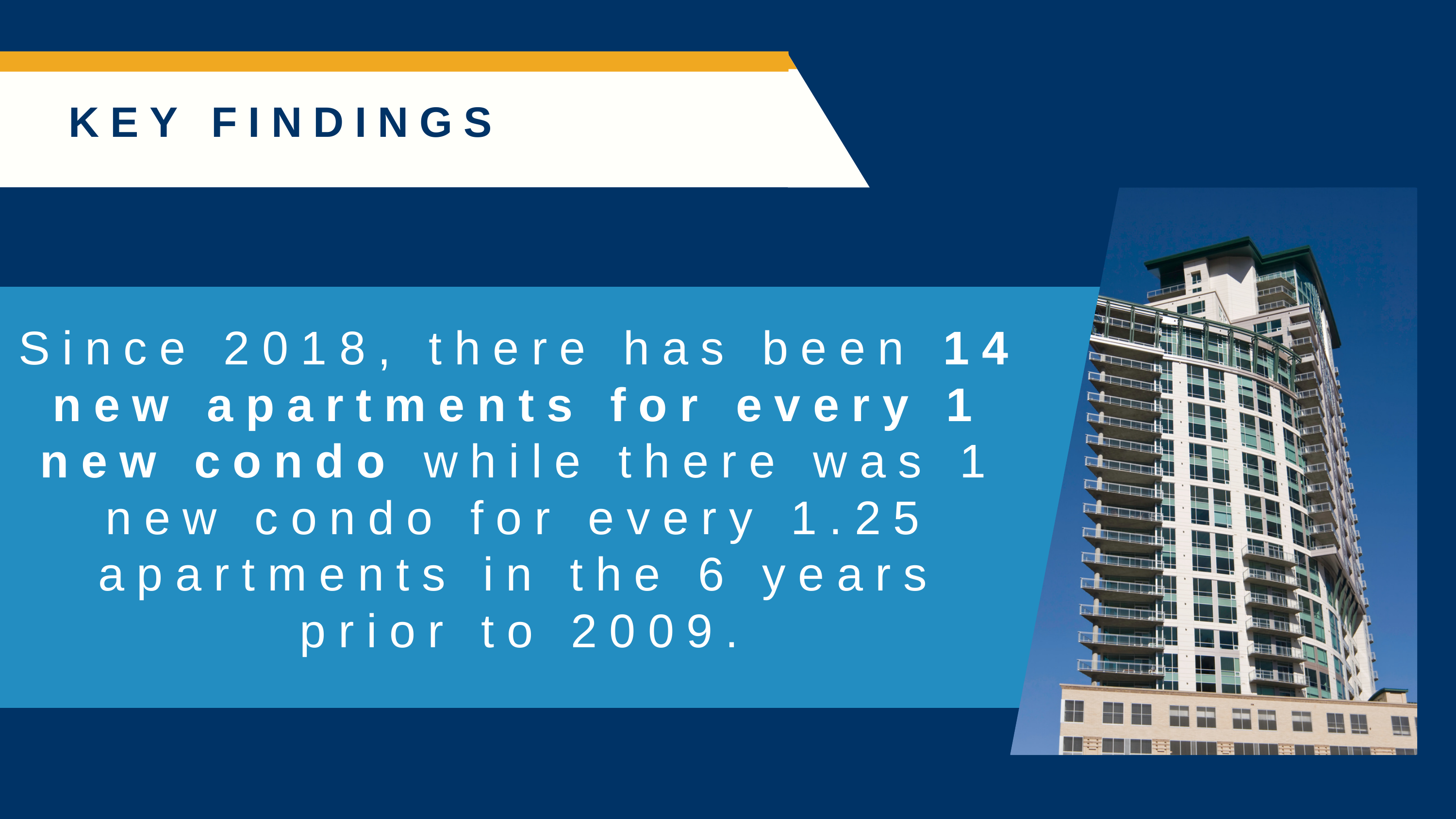

KEY FINDINGS

Since 2018, there has been 14 new apartments for every 1 new condo while there was 1 new condo for every 1.25 apartments in the 6 years prior to 2009.